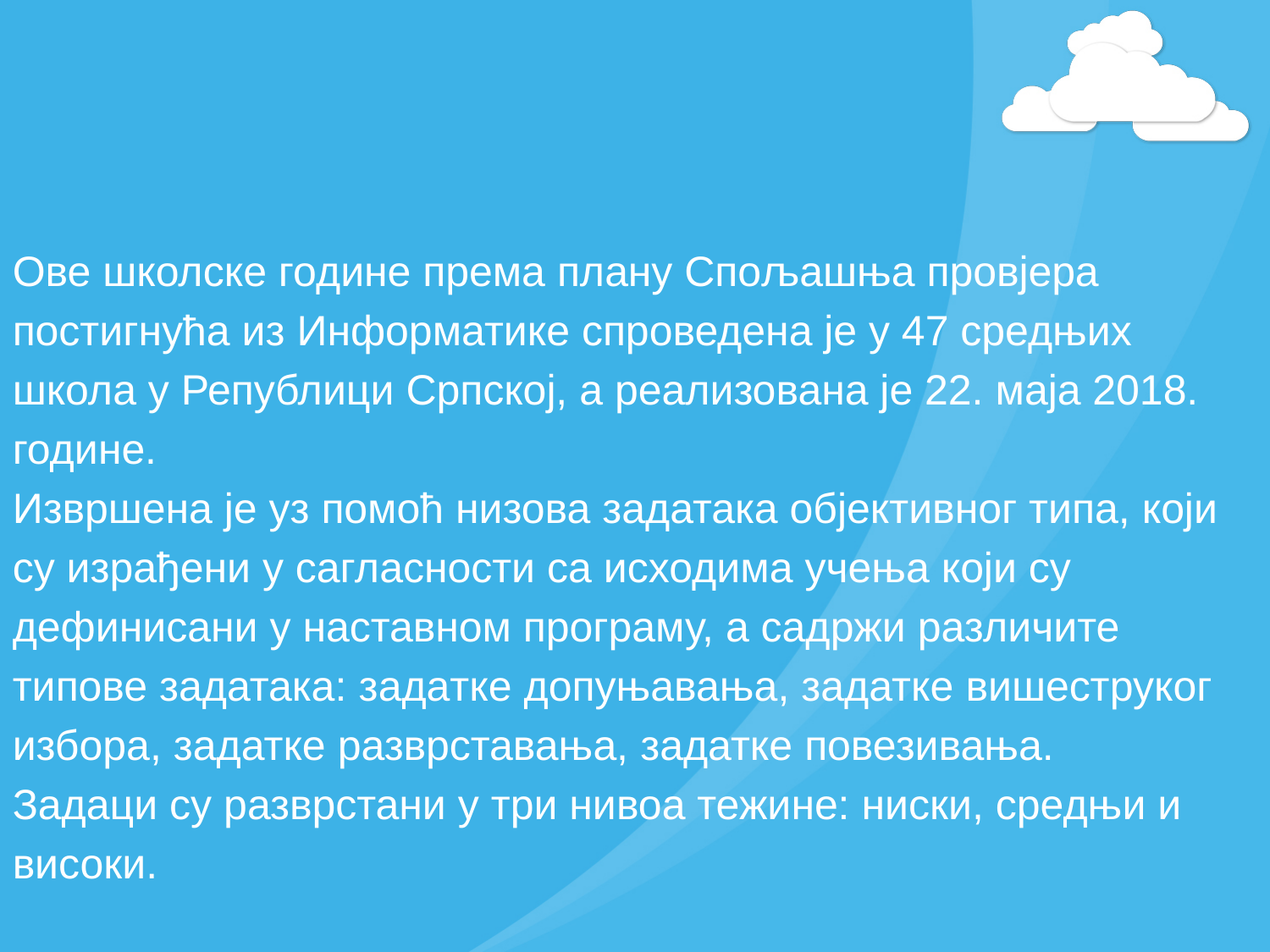

Ове школске године према плану Спољашња провјера
постигнућа из Информатике спроведена је у 47 средњих
школа у Републици Српској, а реализована је 22. маја 2018.
године.
Извршена је уз помоћ низова задатака објективног типа, који
су израђени у сагласности са исходима учења који су
дефинисани у наставном програму, а садржи различите
типове задатака: задатке допуњавања, задатке вишеструког
избора, задатке разврставања, задатке повезивања.
Задаци су разврстани у три нивоа тежине: ниски, средњи и
високи.